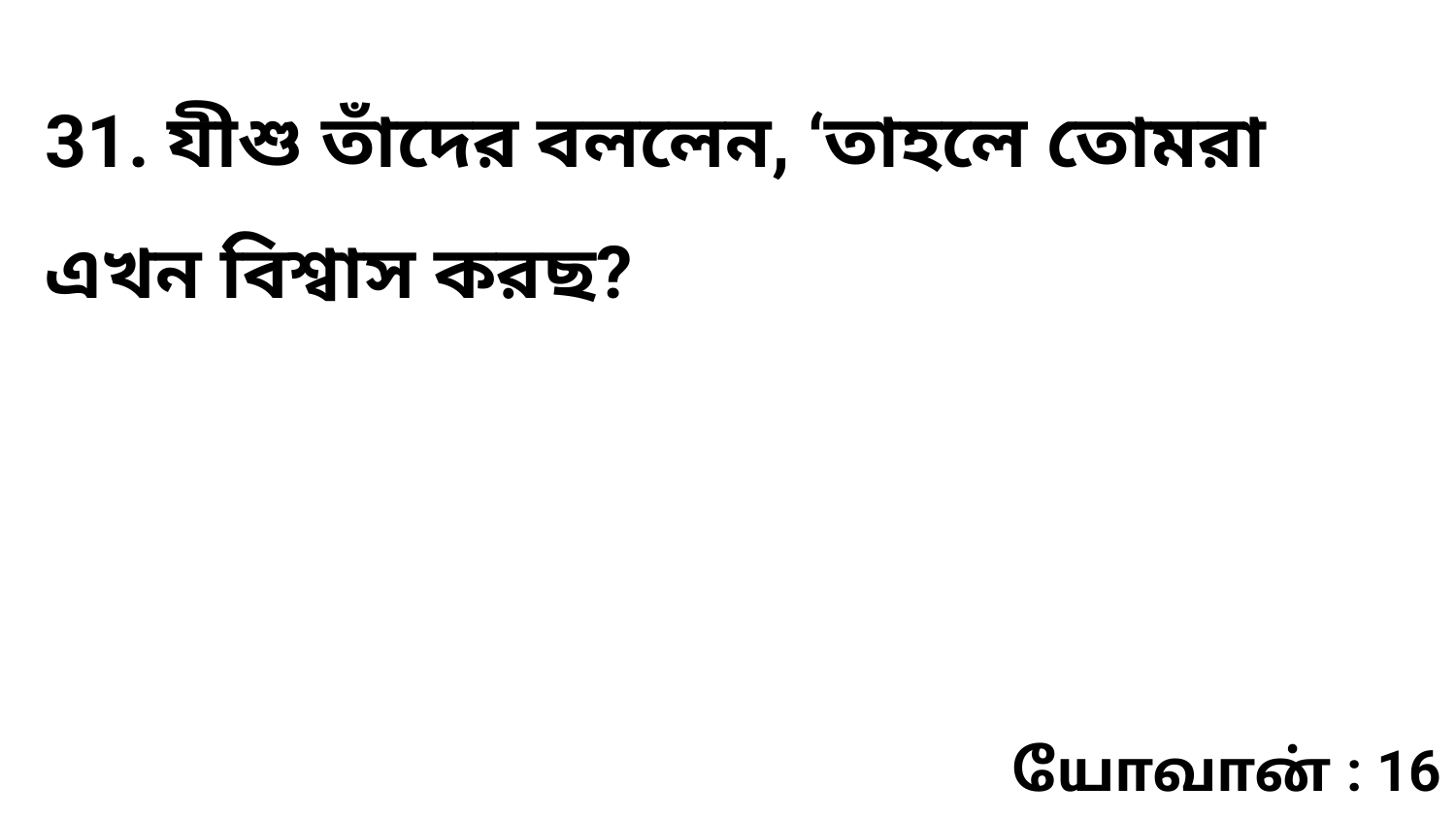

31. যীশু তাঁদের বললেন, ‘তাহলে তোমরা এখন বিশ্বাস করছ?
யோவான் : 16